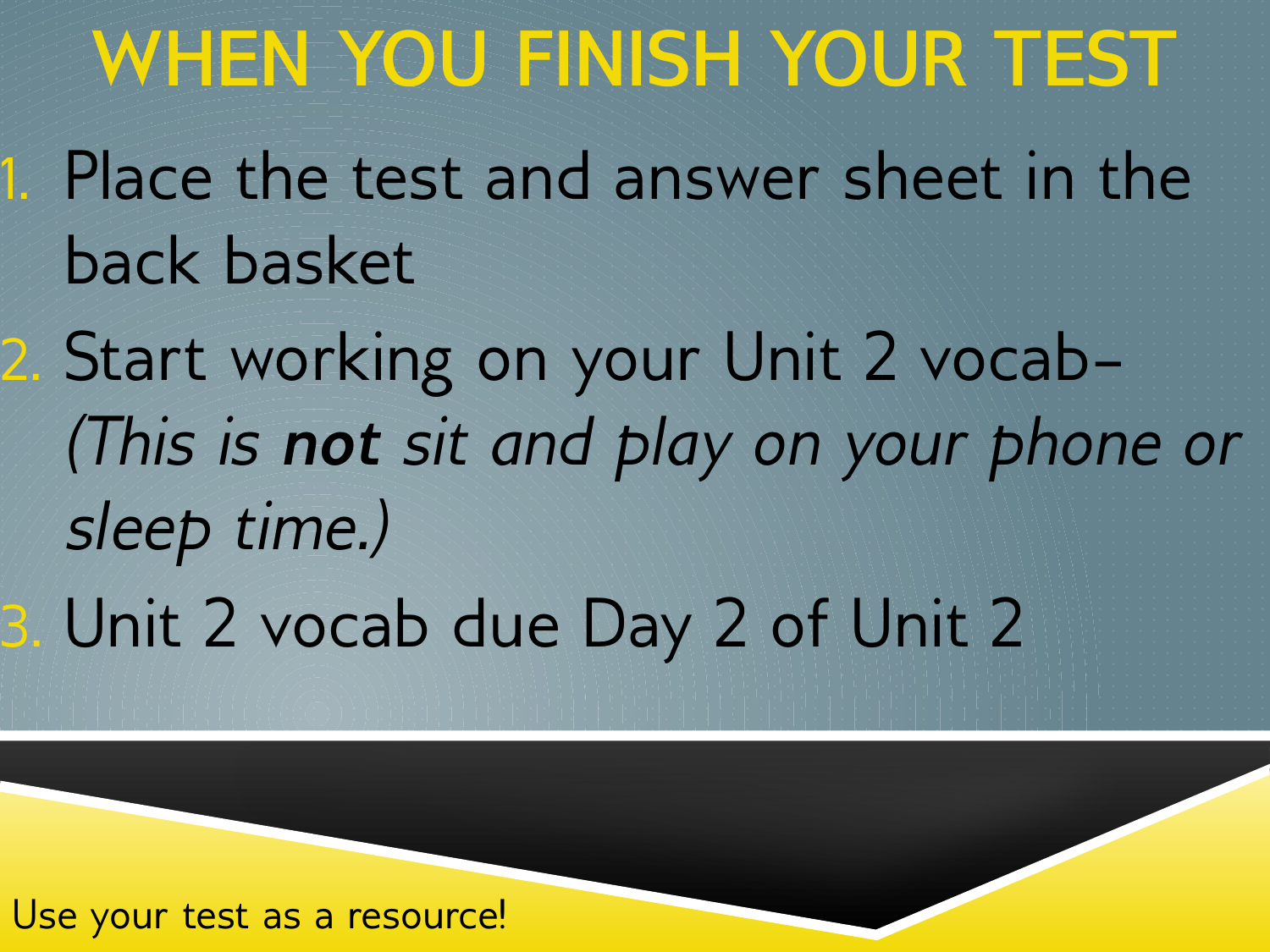

# When you finish your test
Place the test and answer sheet in the back basket
Start working on your Unit 2 vocab– (This is not sit and play on your phone or sleep time.)
Unit 2 vocab due Day 2 of Unit 2
Use your test as a resource!